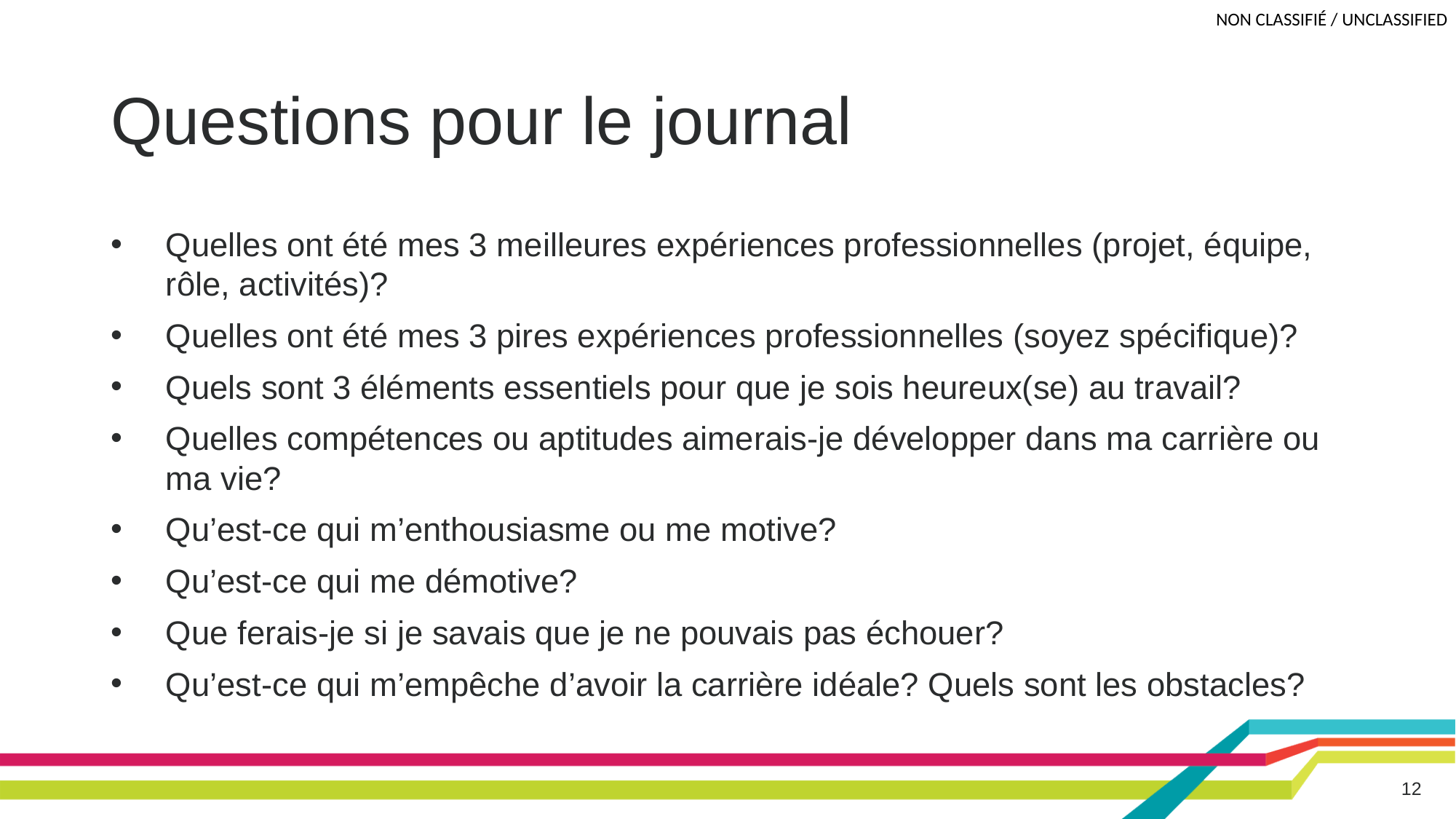

# Questions pour le journal
Quelles ont été mes 3 meilleures expériences professionnelles (projet, équipe, rôle, activités)?
Quelles ont été mes 3 pires expériences professionnelles (soyez spécifique)?
Quels sont 3 éléments essentiels pour que je sois heureux(se) au travail?
Quelles compétences ou aptitudes aimerais-je développer dans ma carrière ou ma vie?
Qu’est-ce qui m’enthousiasme ou me motive?
Qu’est-ce qui me démotive?
Que ferais-je si je savais que je ne pouvais pas échouer?
Qu’est-ce qui m’empêche d’avoir la carrière idéale? Quels sont les obstacles?

12